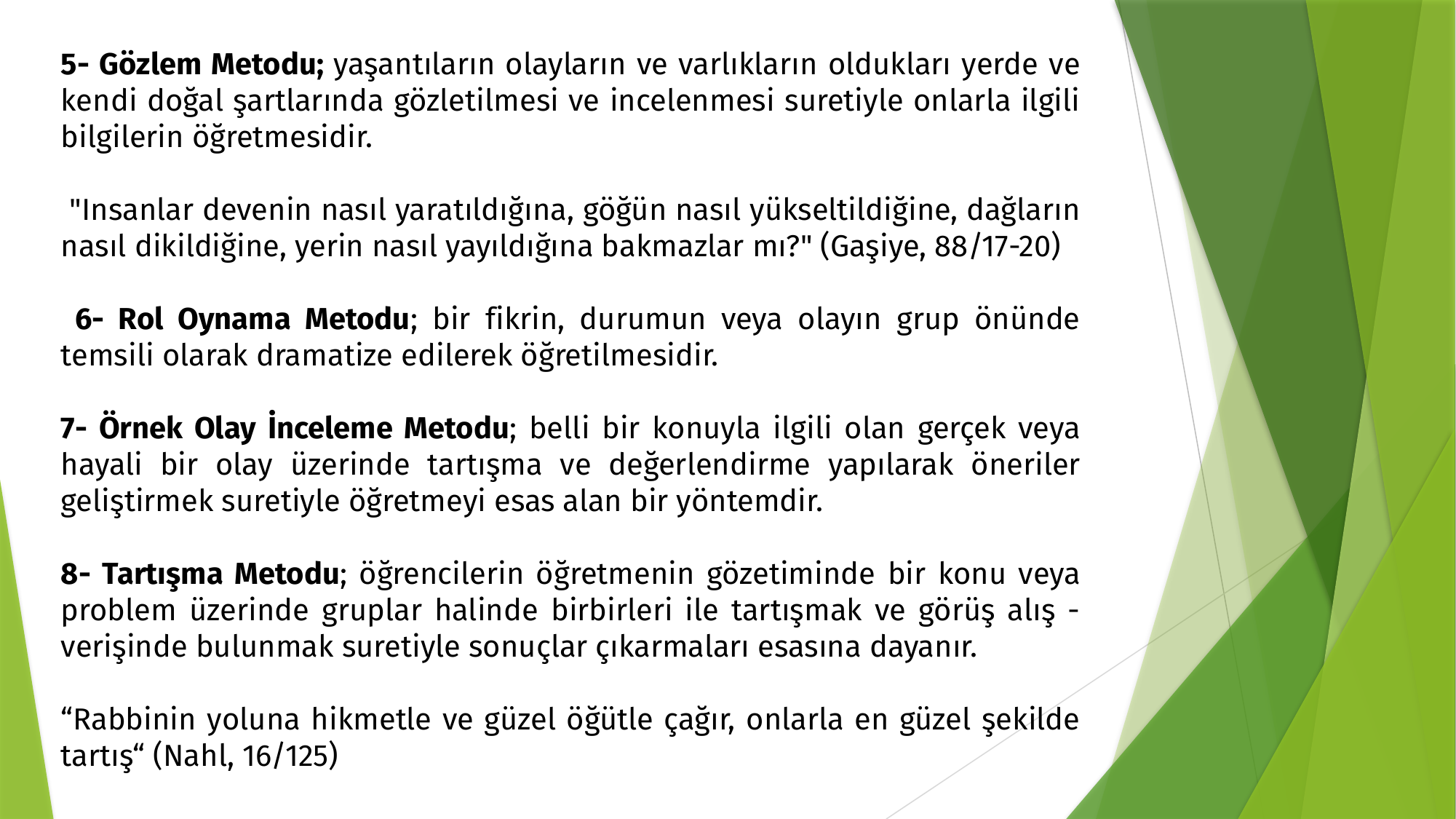

5- Gözlem Metodu; yaşantıların olayların ve varlıkların oldukları yerde ve kendi doğal şartlarında gözletilmesi ve incelenmesi suretiyle onlarla ilgili bilgilerin öğretmesidir.

 "Insanlar devenin nasıl yaratıldığına, göğün nasıl yükseltildiğine, dağların nasıl dikildiğine, yerin nasıl yayıldığına bakmazlar mı?" (Gaşiye, 88/17-20)

 6- Rol Oynama Metodu; bir fikrin, durumun veya olayın grup önünde temsili olarak dramatize edilerek öğretilmesidir.

7- Örnek Olay İnceleme Metodu; belli bir konuyla ilgili olan gerçek veya hayali bir olay üzerinde tartışma ve değerlendirme yapılarak öneriler geliştirmek suretiyle öğretmeyi esas alan bir yöntemdir.

8- Tartışma Metodu; öğrencilerin öğretmenin gözetiminde bir konu veya problem üzerinde gruplar halinde birbirleri ile tartışmak ve görüş alış - verişinde bulunmak suretiyle sonuçlar çıkarmaları esasına dayanır.

“Rabbinin yoluna hikmetle ve güzel öğütle çağır, onlarla en güzel şekilde tartış“ (Nahl, 16/125)